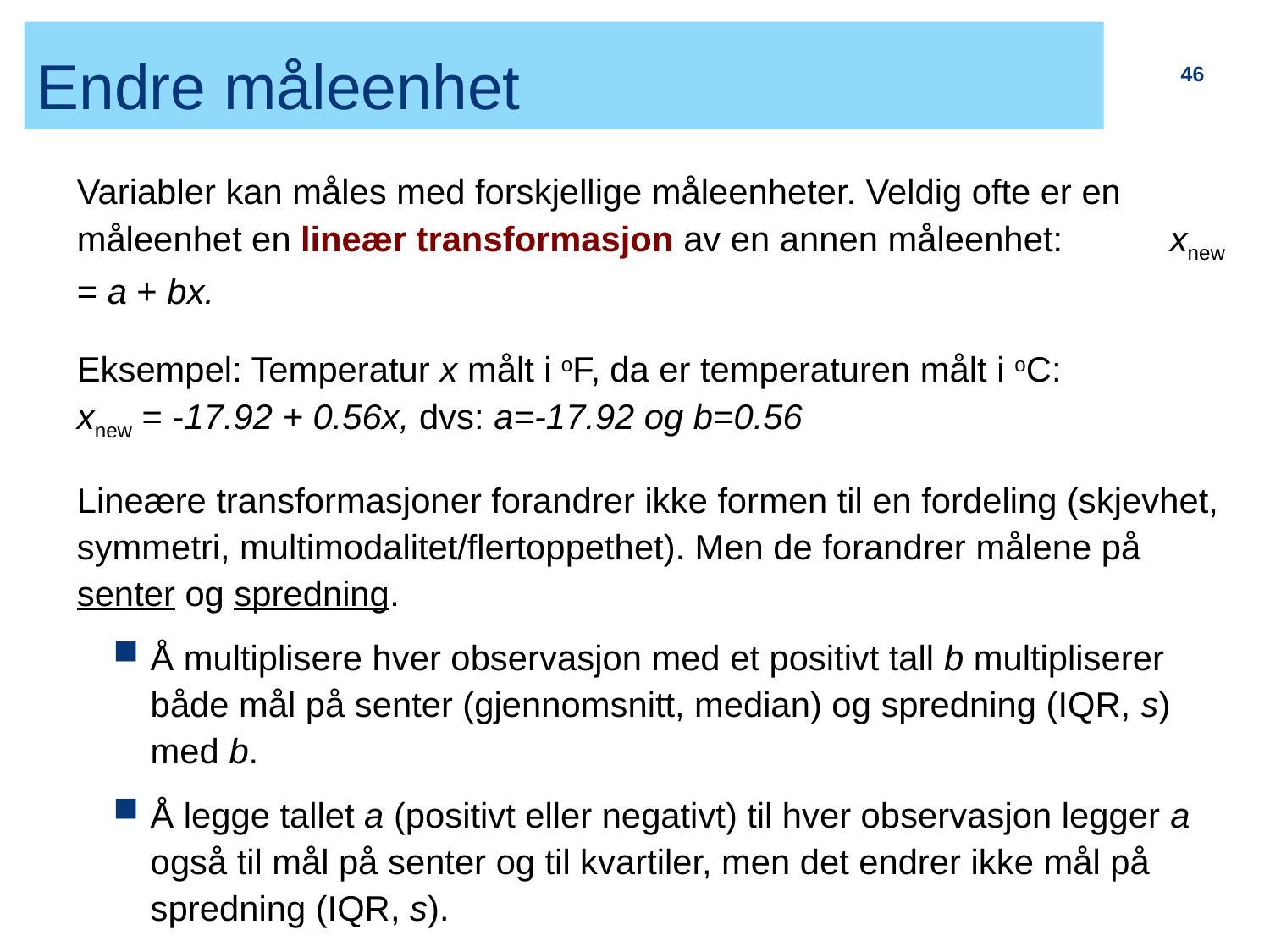

# Endre måleenhet
46
Variabler kan måles med forskjellige måleenheter. Veldig ofte er en måleenhet en lineær transformasjon av en annen måleenhet:           xnew = a + bx.
Eksempel: Temperatur x målt i oF, da er temperaturen målt i oC:                xnew = -17.92 + 0.56x, dvs: a=-17.92 og b=0.56
Lineære transformasjoner forandrer ikke formen til en fordeling (skjevhet, symmetri, multimodalitet/flertoppethet). Men de forandrer målene på senter og spredning.
Å multiplisere hver observasjon med et positivt tall b multipliserer både mål på senter (gjennomsnitt, median) og spredning (IQR, s) med b.
Å legge tallet a (positivt eller negativt) til hver observasjon legger a også til mål på senter og til kvartiler, men det endrer ikke mål på spredning (IQR, s).